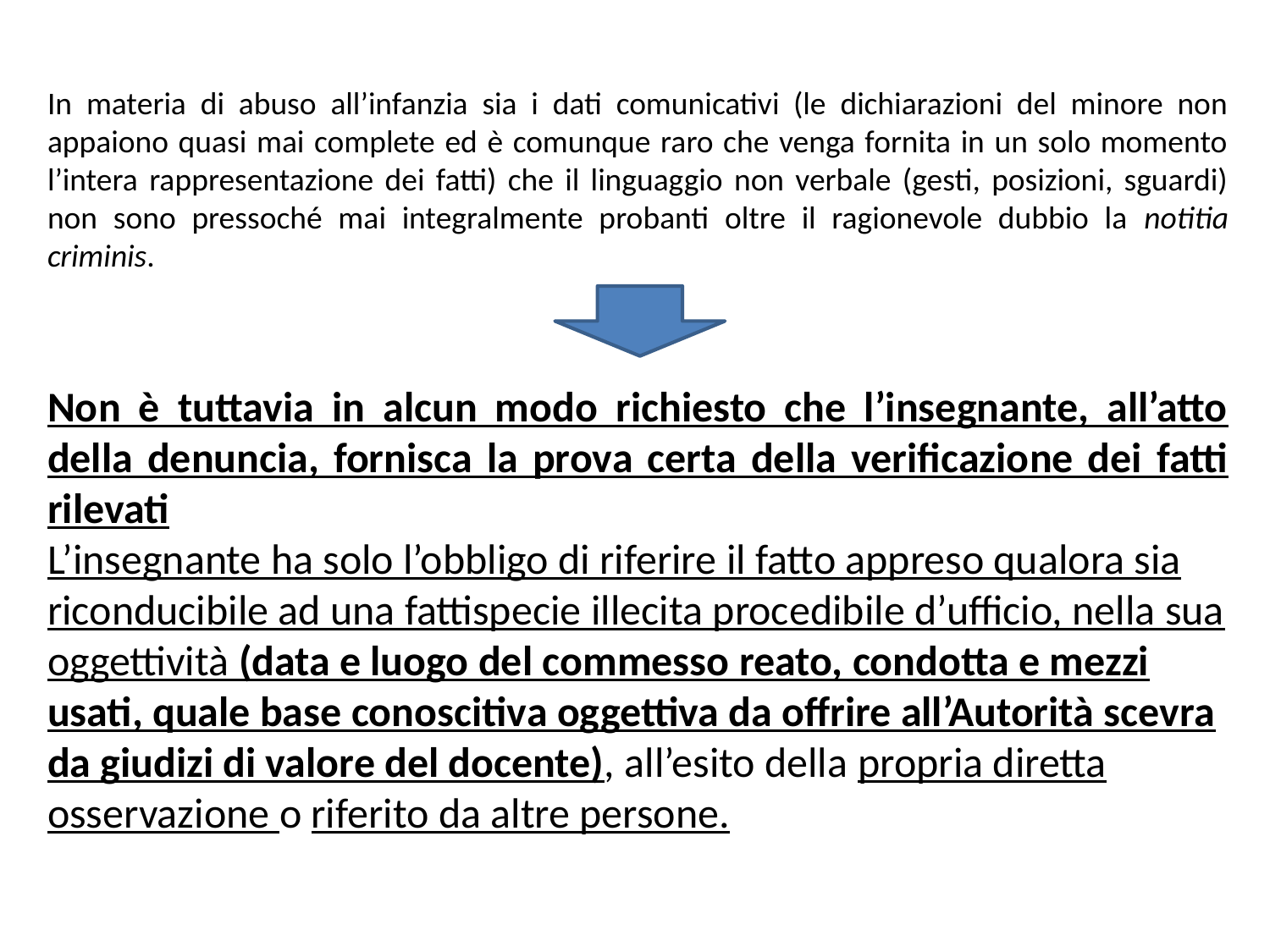

In materia di abuso all’infanzia sia i dati comunicativi (le dichiarazioni del minore non appaiono quasi mai complete ed è comunque raro che venga fornita in un solo momento l’intera rappresentazione dei fatti) che il linguaggio non verbale (gesti, posizioni, sguardi) non sono pressoché mai integralmente probanti oltre il ragionevole dubbio la notitia criminis.

Non è tuttavia in alcun modo richiesto che l’insegnante, all’atto della denuncia, fornisca la prova certa della verificazione dei fatti rilevati
L’insegnante ha solo l’obbligo di riferire il fatto appreso qualora sia riconducibile ad una fattispecie illecita procedibile d’ufficio, nella sua oggettività (data e luogo del commesso reato, condotta e mezzi usati, quale base conoscitiva oggettiva da offrire all’Autorità scevra da giudizi di valore del docente), all’esito della propria diretta osservazione o riferito da altre persone.